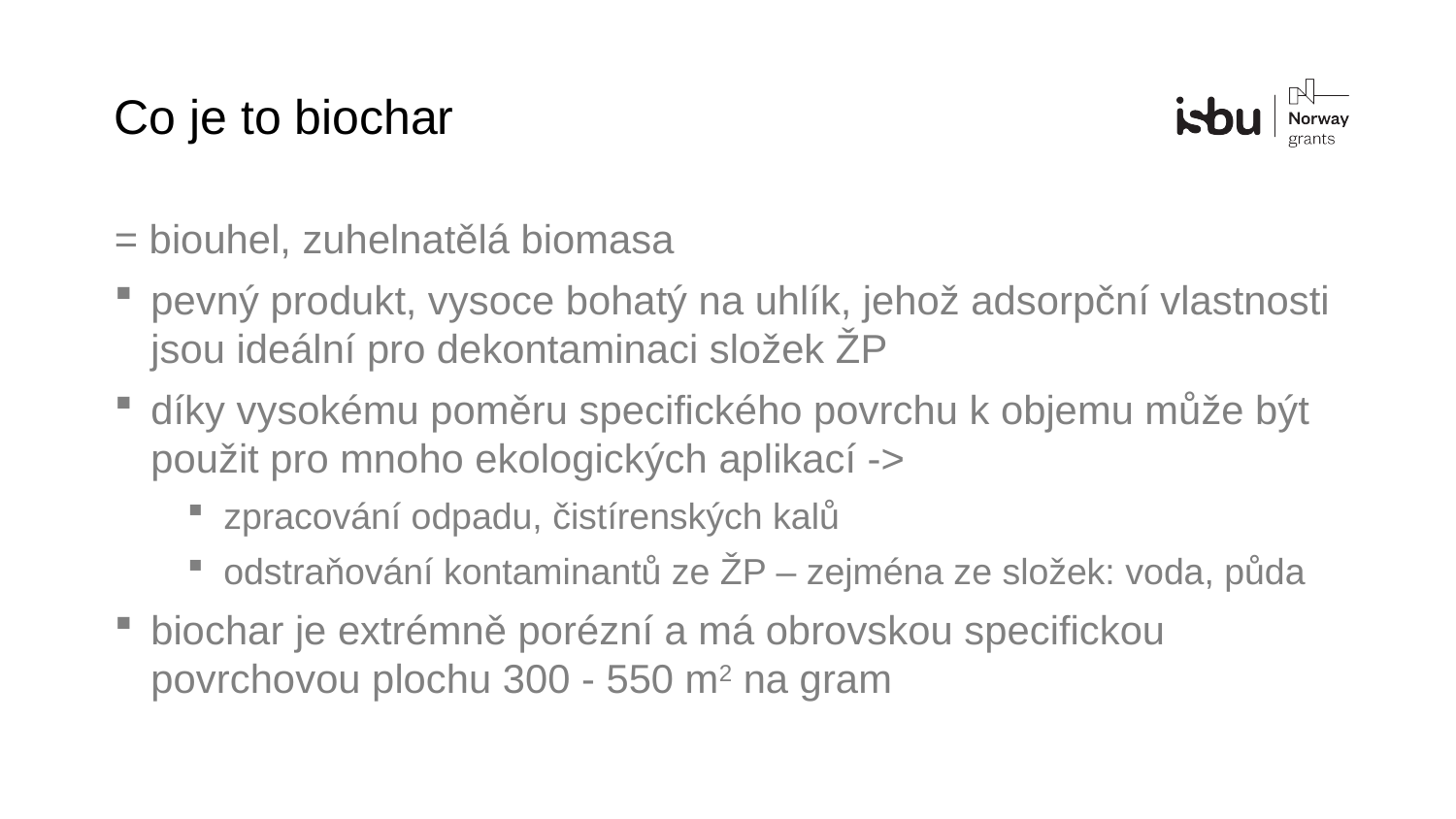

# Co je to biochar
= biouhel, zuhelnatělá biomasa
pevný produkt, vysoce bohatý na uhlík, jehož adsorpční vlastnosti jsou ideální pro dekontaminaci složek ŽP
díky vysokému poměru specifického povrchu k objemu může být použit pro mnoho ekologických aplikací ->
zpracování odpadu, čistírenských kalů
odstraňování kontaminantů ze ŽP – zejména ze složek: voda, půda
biochar je extrémně porézní a má obrovskou specifickou povrchovou plochu 300 - 550 m2 na gram